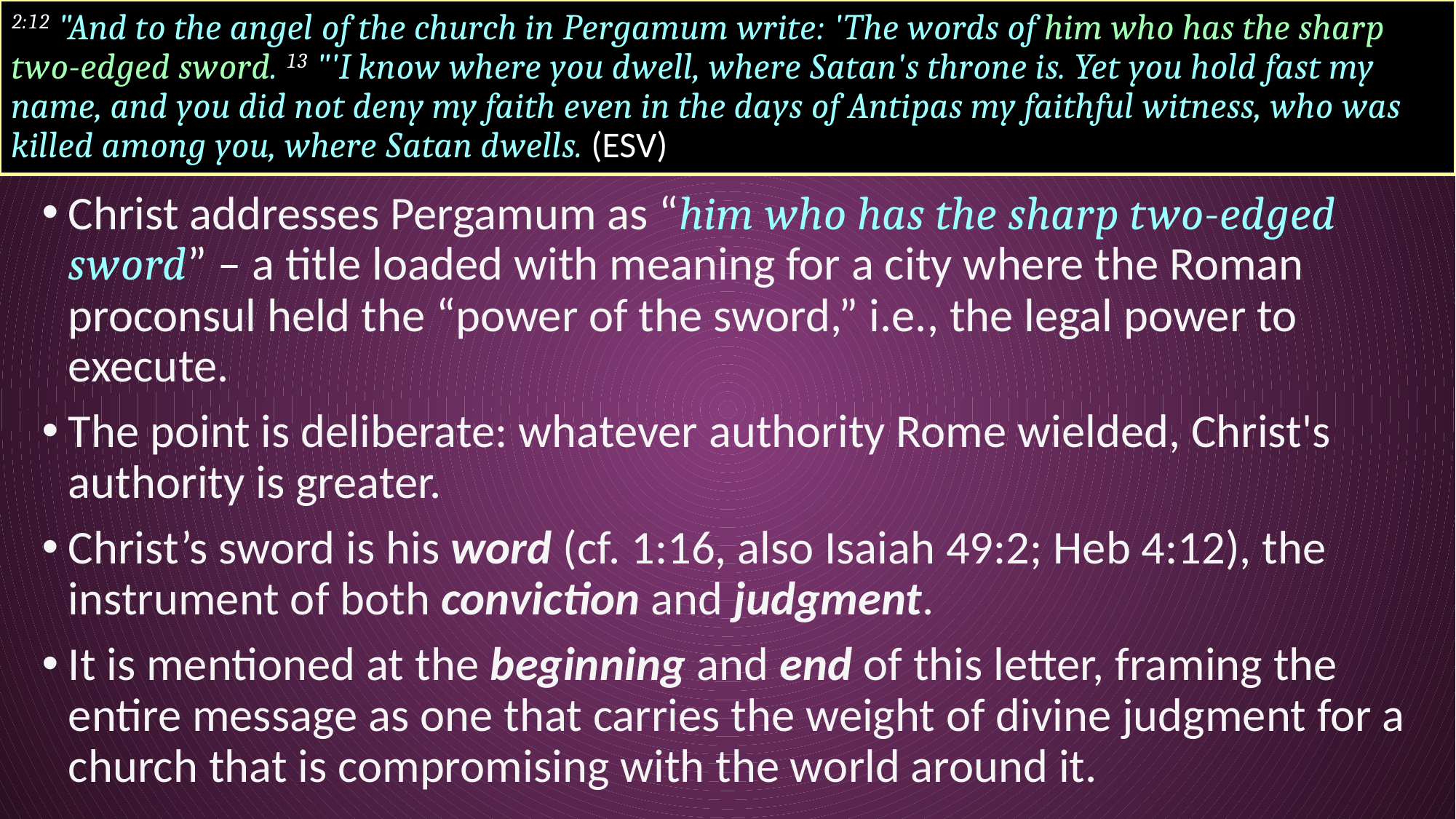

# 2:12 "And to the angel of the church in Pergamum write: 'The words of him who has the sharp two-edged sword. 13 "'I know where you dwell, where Satan's throne is. Yet you hold fast my name, and you did not deny my faith even in the days of Antipas my faithful witness, who was killed among you, where Satan dwells. (ESV)
Christ addresses Pergamum as “him who has the sharp two-edged sword” – a title loaded with meaning for a city where the Roman proconsul held the “power of the sword,” i.e., the legal power to execute.
The point is deliberate: whatever authority Rome wielded, Christ's authority is greater.
Christ’s sword is his word (cf. 1:16, also Isaiah 49:2; Heb 4:12), the instrument of both conviction and judgment.
It is mentioned at the beginning and end of this letter, framing the entire message as one that carries the weight of divine judgment for a church that is compromising with the world around it.